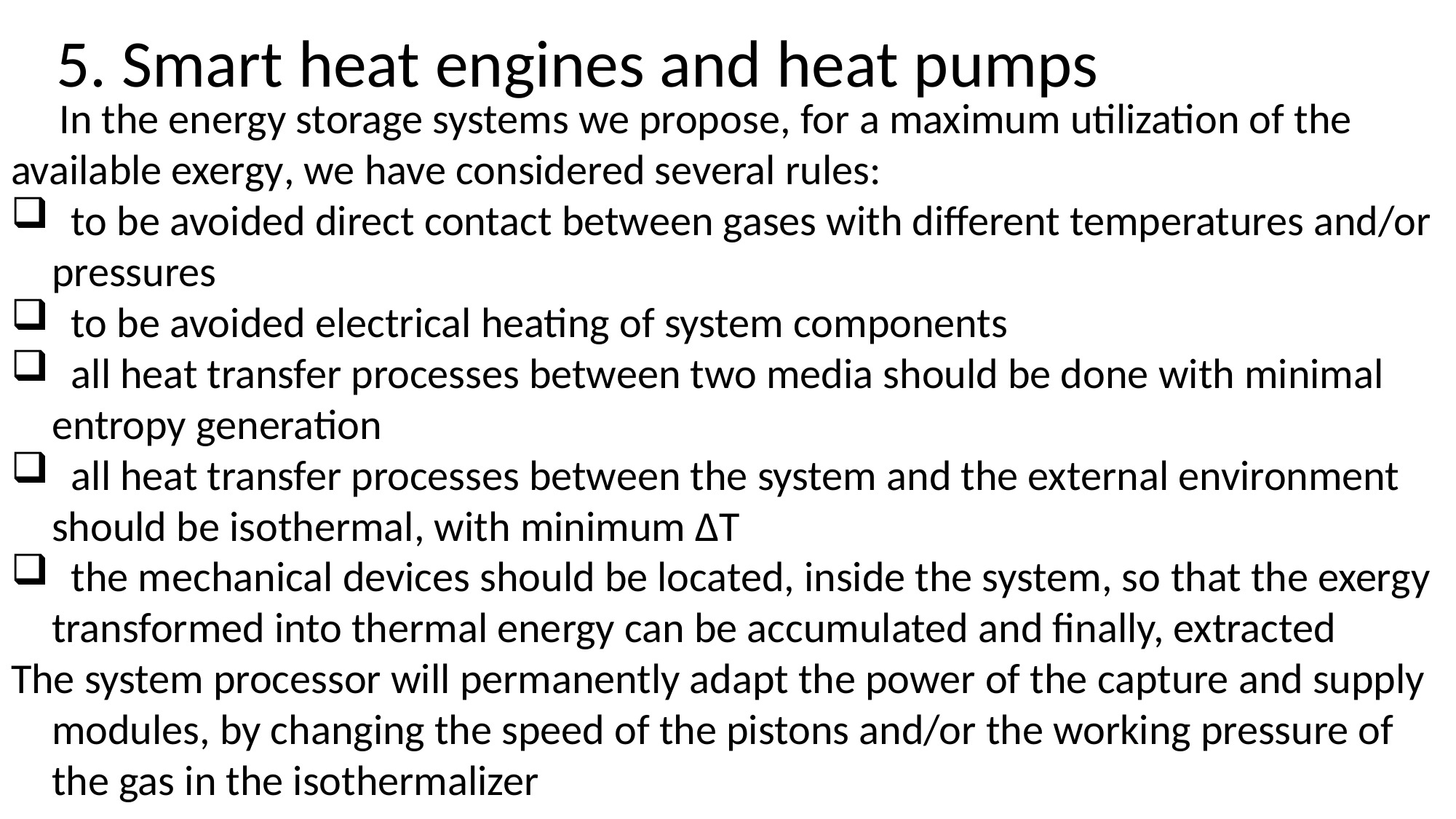

# 5. Smart heat engines and heat pumps
     In the energy storage systems we propose, for a maximum utilization of the
available exergy, we have considered several rules:
  to be avoided direct contact between gases with different temperatures and/or pressures
  to be avoided electrical heating of system components
  all heat transfer processes between two media should be done with minimal entropy generation
  all heat transfer processes between the system and the external environment should be isothermal, with minimum ∆T
  the mechanical devices should be located, inside the system, so that the exergy transformed into thermal energy can be accumulated and finally, extracted
The system processor will permanently adapt the power of the capture and supply modules, by changing the speed of the pistons and/or the working pressure of the gas in the isothermalizer